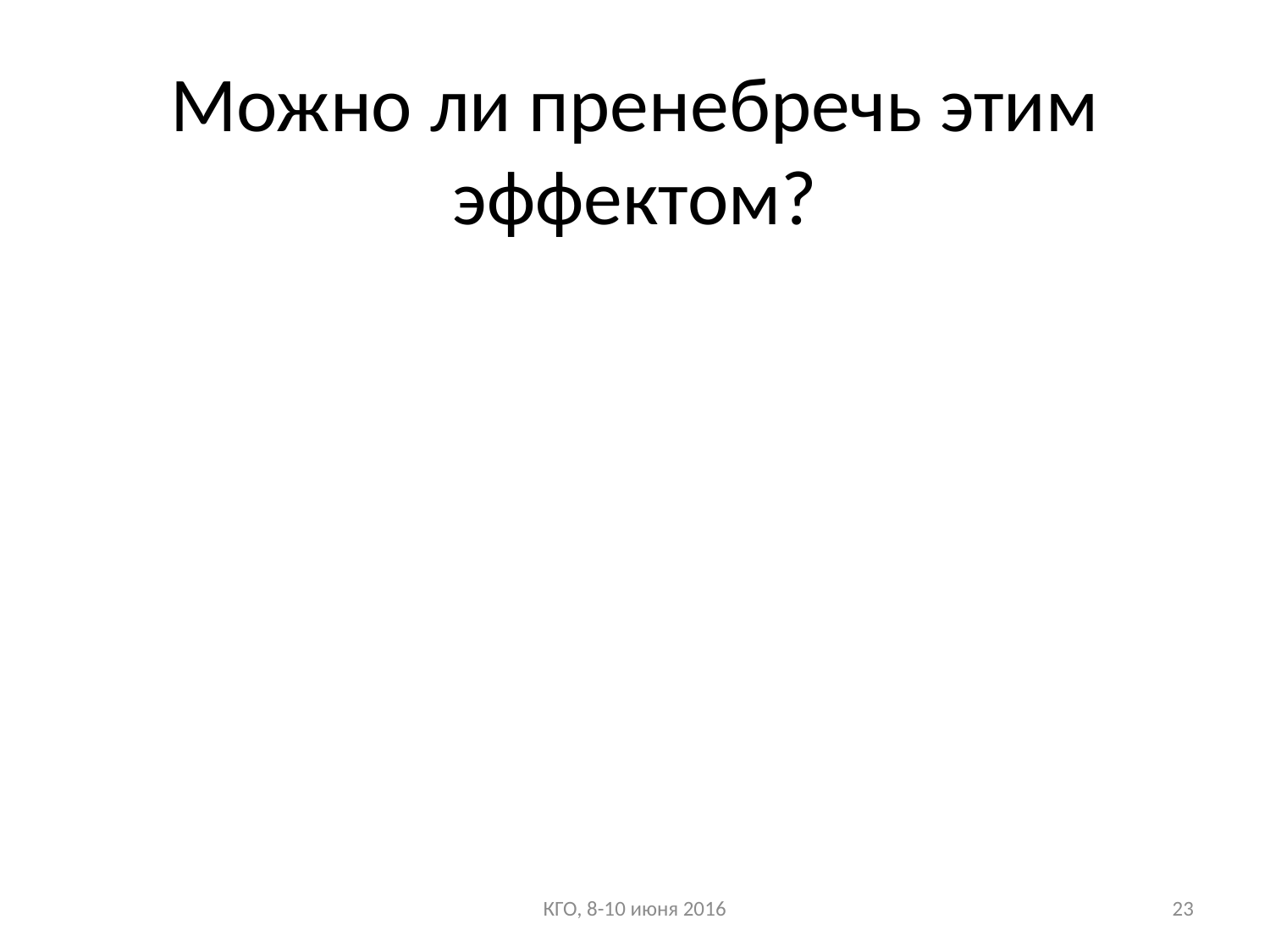

# Можно ли пренебречь этим эффектом?
КГО, 8-10 июня 2016
23